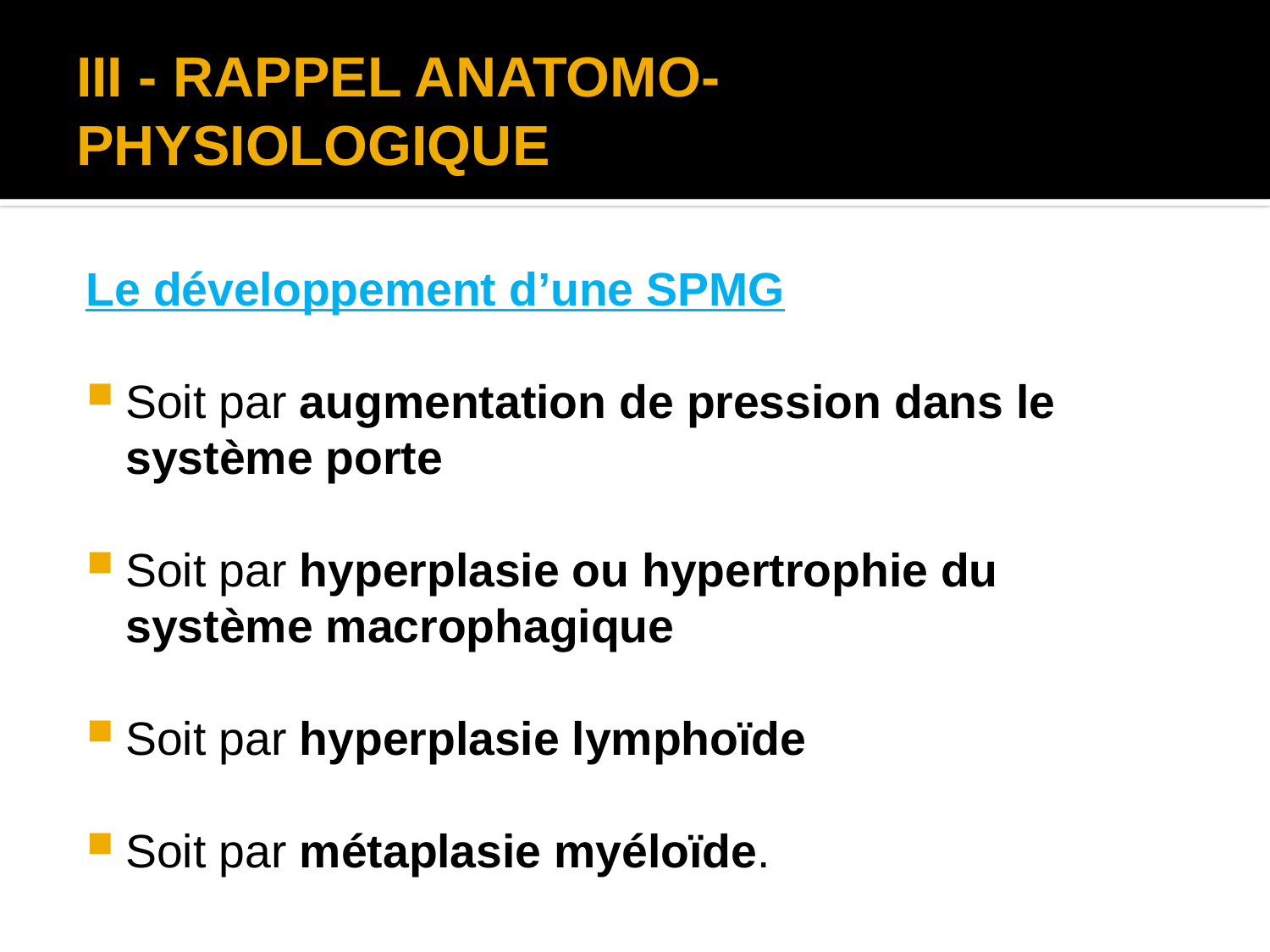

# III - RAPPEL ANATOMO- PHYSIOLOGIQUE
Le développement d’une SPMG

Soit par augmentation de pression dans le système porte

Soit par hyperplasie ou hypertrophie du système macrophagique

Soit par hyperplasie lymphoïde

Soit par métaplasie myéloïde.